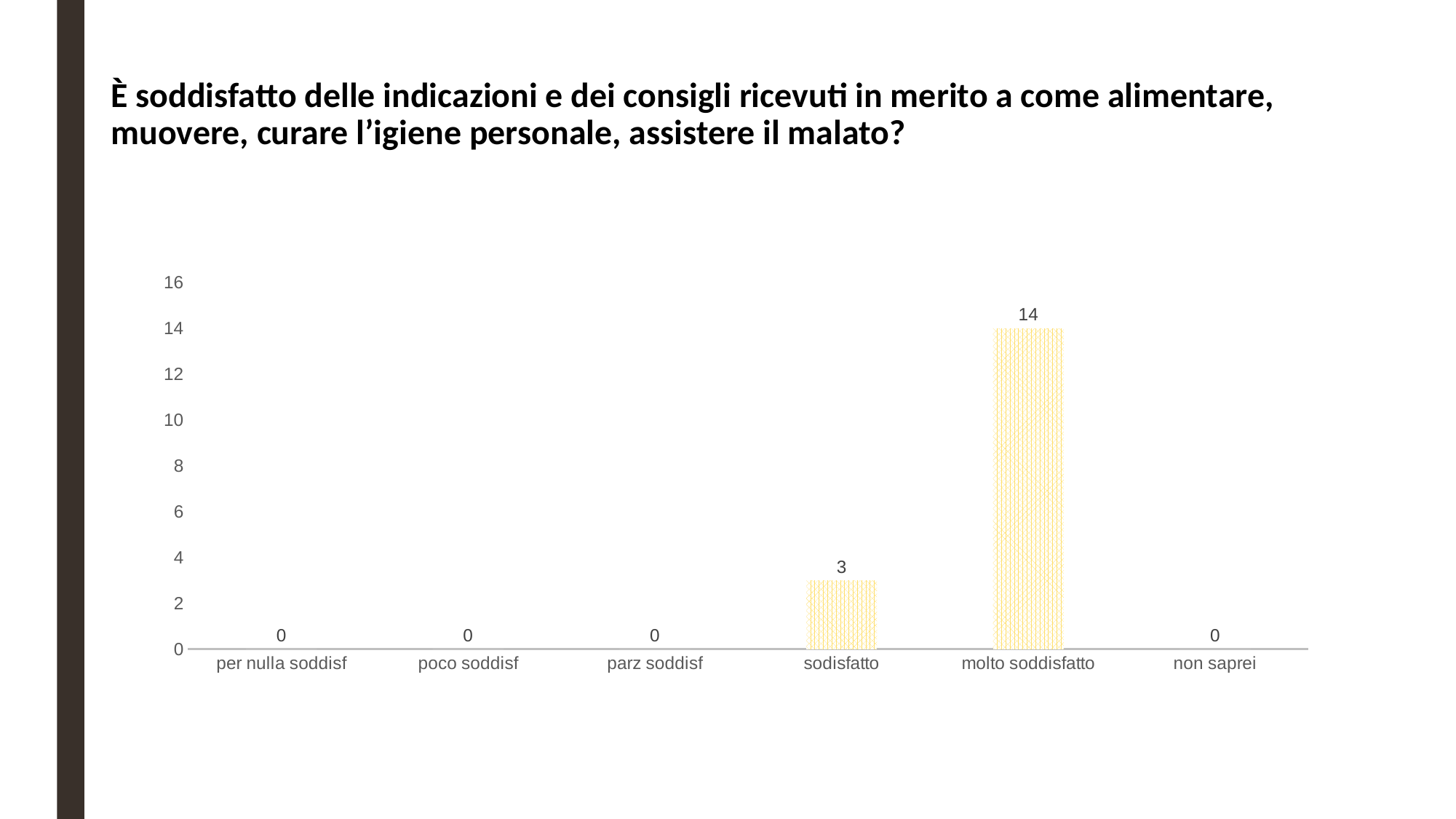

# È soddisfatto delle indicazioni e dei consigli ricevuti in merito a come alimentare, muovere, curare l’igiene personale, assistere il malato?

### Chart

| Category | Colonna1 |
|---|---|
| per nulla soddisf | 0.0 |
| poco soddisf | 0.0 |
| parz soddisf | 0.0 |
| sodisfatto | 3.0 |
| molto soddisfatto | 14.0 |
| non saprei | 0.0 |